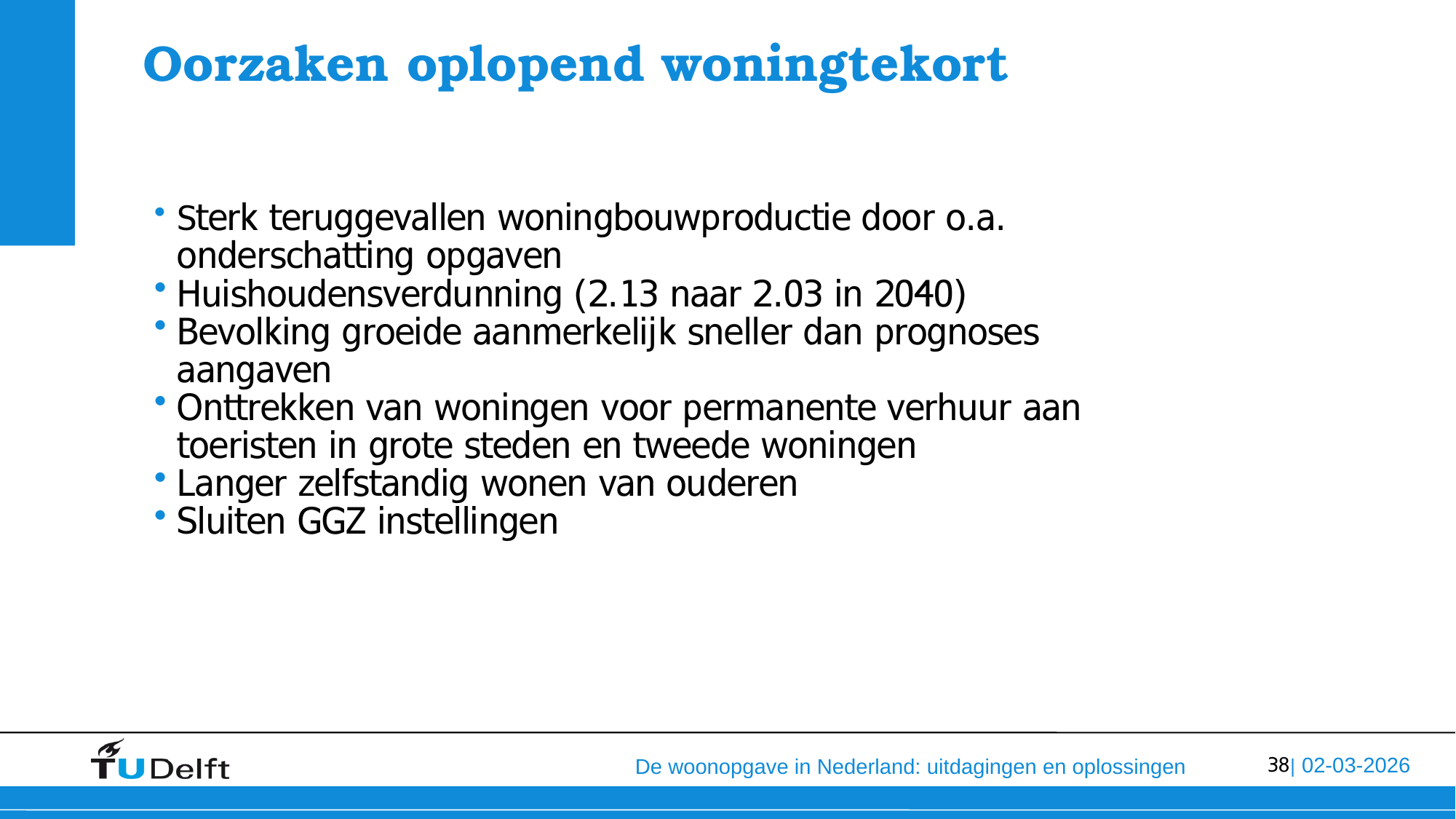

# Oorzaken oplopend woningtekort
Sterk teruggevallen woningbouwproductie door o.a. onderschatting opgaven
Huishoudensverdunning (2.13 naar 2.03 in 2040)
Bevolking groeide aanmerkelijk sneller dan prognoses aangaven
Onttrekken van woningen voor permanente verhuur aan toeristen in grote steden en tweede woningen
Langer zelfstandig wonen van ouderen
Sluiten GGZ instellingen